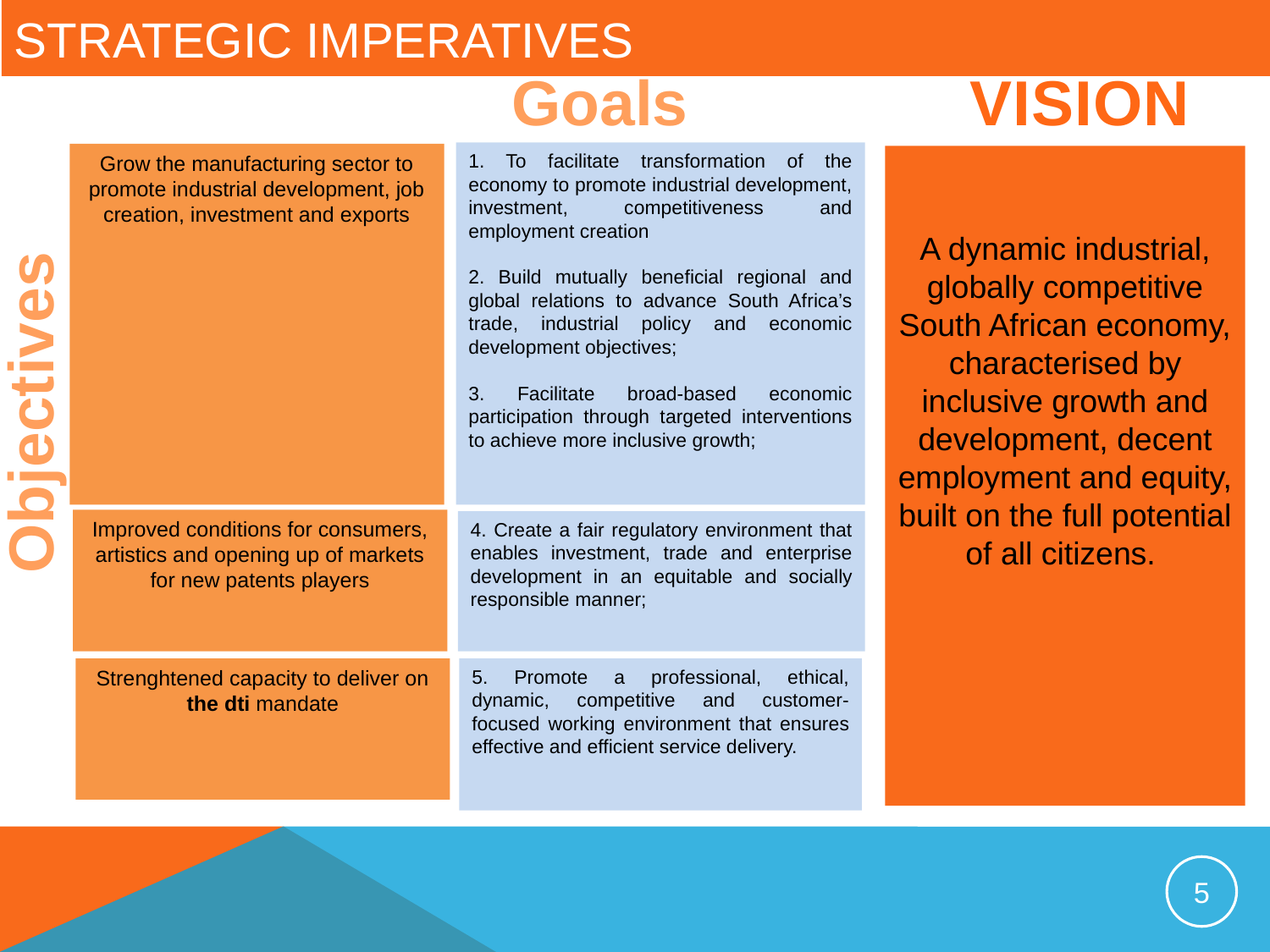

# Strategic imperatives
Goals
VISION
1. To facilitate transformation of the economy to promote industrial development, investment, competitiveness and employment creation

2. Build mutually beneficial regional and global relations to advance South Africa’s trade, industrial policy and economic development objectives;

3. Facilitate broad-based economic participation through targeted interventions to achieve more inclusive growth;
Grow the manufacturing sector to promote industrial development, job creation, investment and exports

A dynamic industrial, globally competitive South African economy, characterised by inclusive growth and development, decent employment and equity, built on the full potential of all citizens.

Objectives
Improved conditions for consumers, artistics and opening up of markets for new patents players
4. Create a fair regulatory environment that enables investment, trade and enterprise development in an equitable and socially responsible manner;

Strenghtened capacity to deliver on the dti mandate
5. Promote a professional, ethical, dynamic, competitive and customer-focused working environment that ensures effective and efficient service delivery.

5